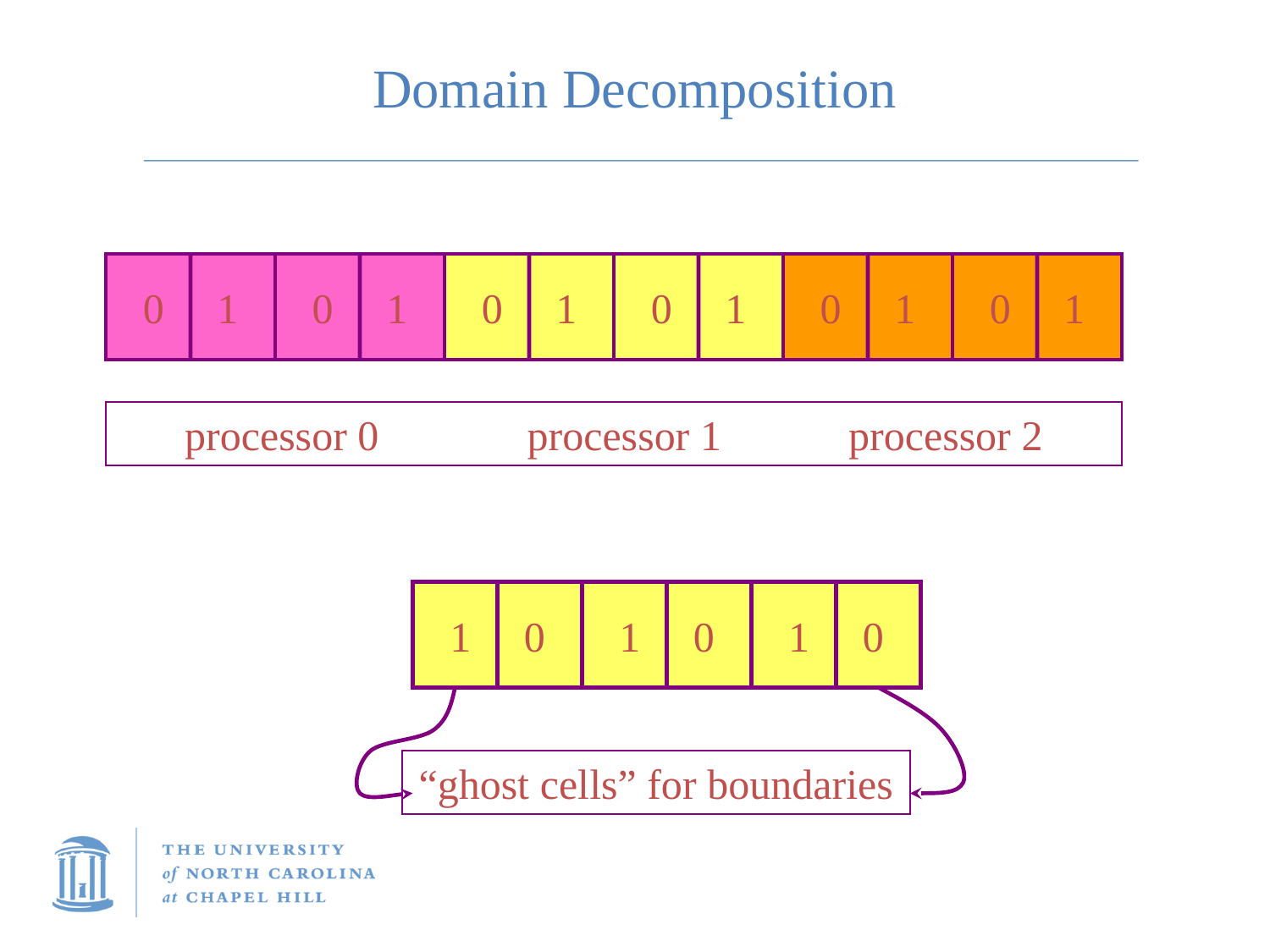

Domain Decomposition
0     1

0     1

0     1

0     1

0     1

0     1

processor 0              processor 1            processor 2
1     0

1     0

1     0

“ghost cells” for boundaries